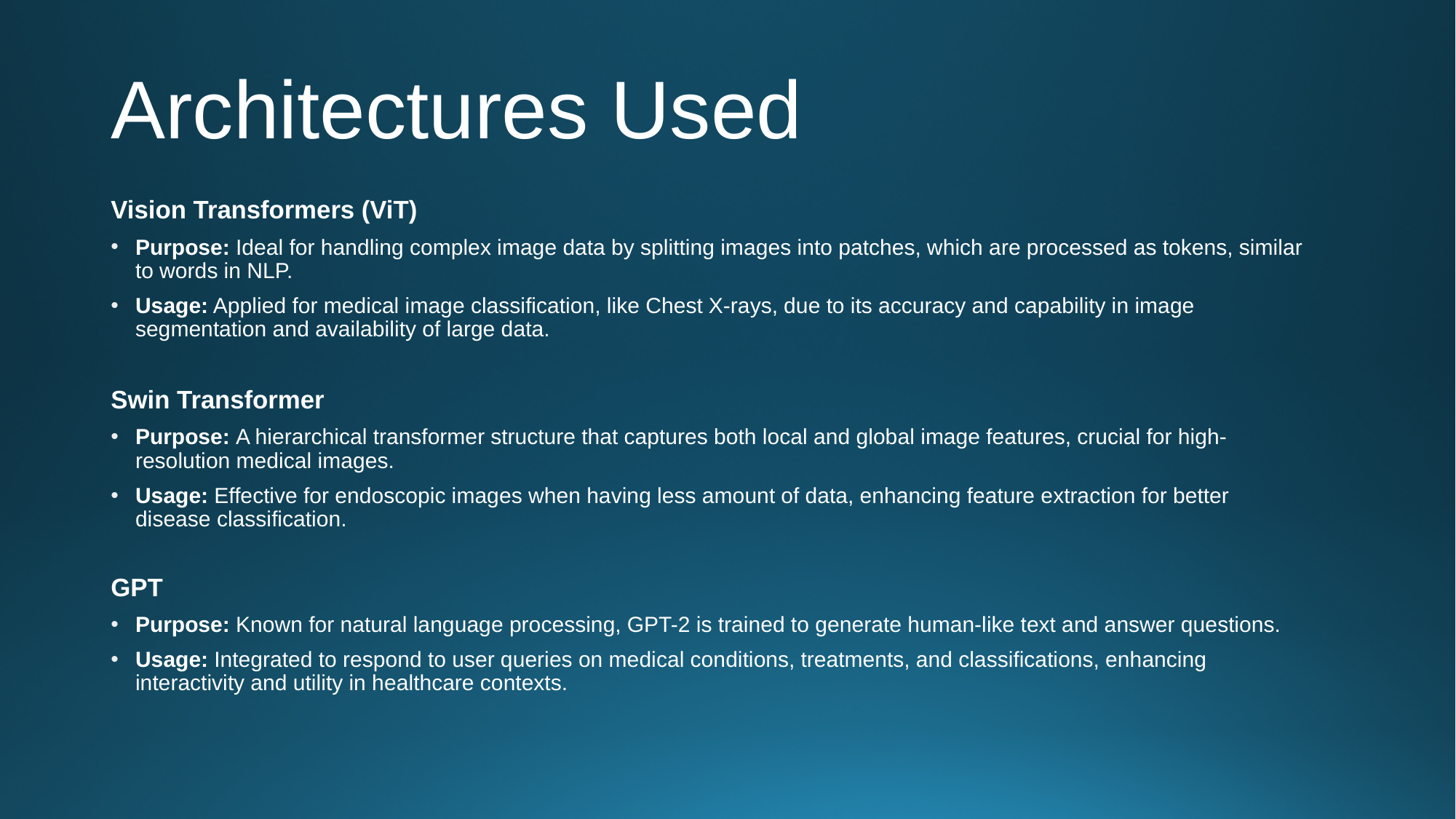

# Architectures Used
Vision Transformers (ViT)
Purpose: Ideal for handling complex image data by splitting images into patches, which are processed as tokens, similar to words in NLP.
Usage: Applied for medical image classification, like Chest X-rays, due to its accuracy and capability in image segmentation and availability of large data.

Swin Transformer
Purpose: A hierarchical transformer structure that captures both local and global image features, crucial for high-resolution medical images.
Usage: Effective for endoscopic images when having less amount of data, enhancing feature extraction for better disease classification.

GPT
Purpose: Known for natural language processing, GPT-2 is trained to generate human-like text and answer questions.
Usage: Integrated to respond to user queries on medical conditions, treatments, and classifications, enhancing interactivity and utility in healthcare contexts.